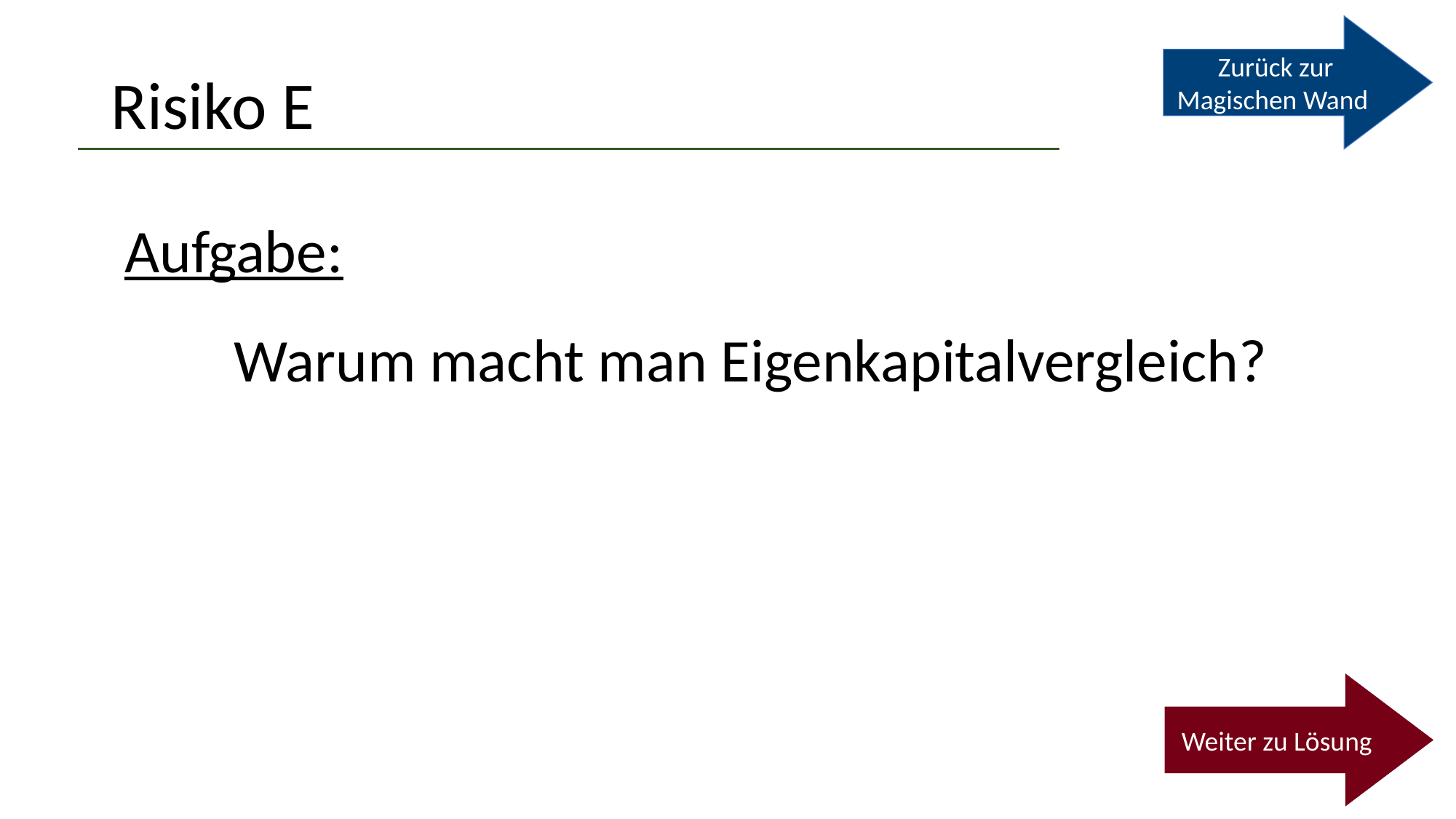

Zurück zur Magischen Wand
# Risiko E
Aufgabe:

	Warum macht man Eigenkapitalvergleich?

Weiter zu Lösung